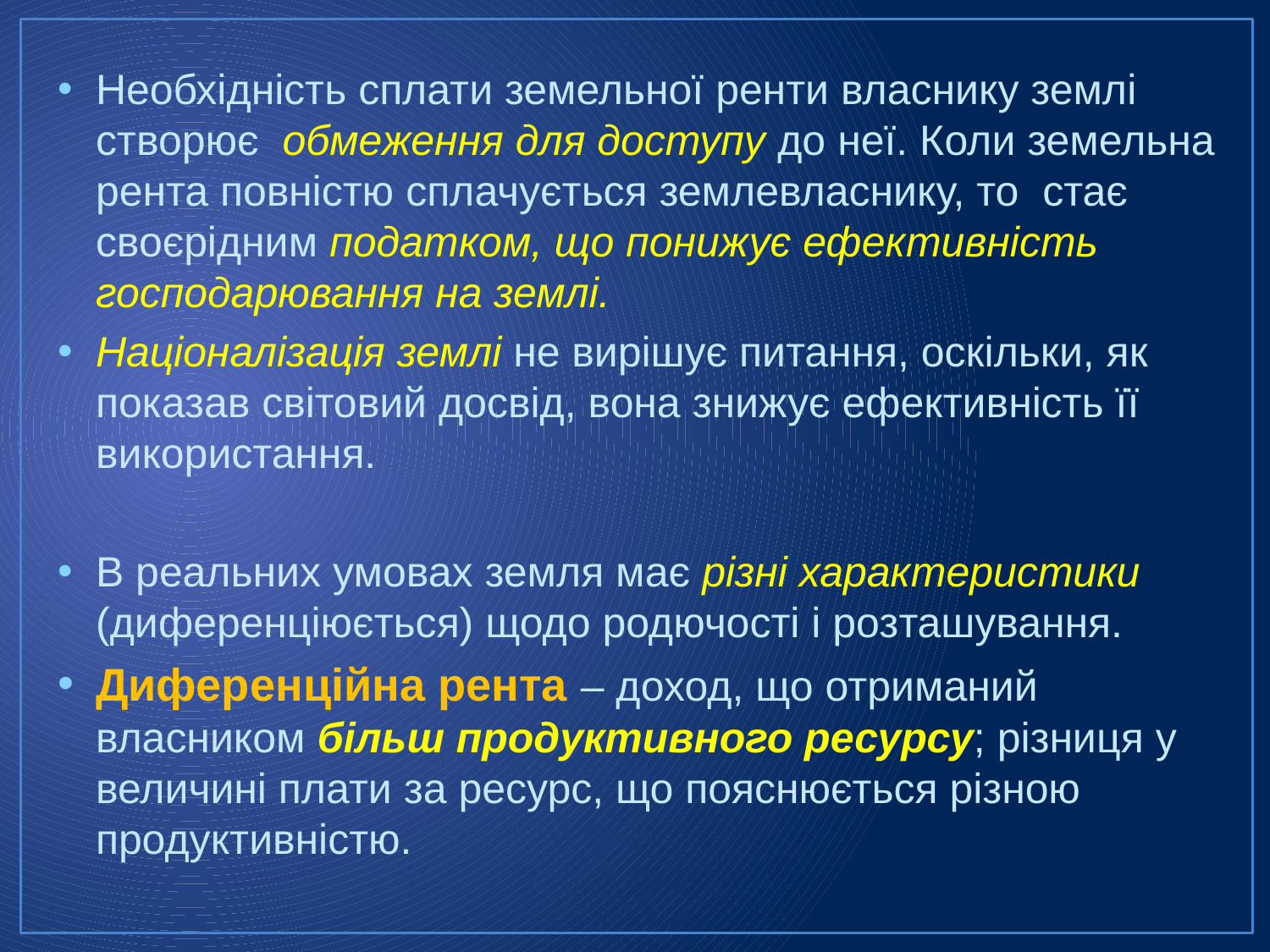

Необхідність сплати земельної ренти власнику землі створює  обмеження для доступу до неї. Коли земельна рента повністю сплачується землевласнику, то  стає своєрідним податком, що понижує ефективність господарювання на землі.
Націоналізація землі не вирішує питання, оскільки, як показав світовий досвід, вона знижує ефективність її використання.

В реальних умовах земля має різні характеристики (диференціюється) щодо родючості і розташування.
Диференційна рента – доход, що отриманий власником більш продуктивного ресурсу; різниця у величині плати за ресурс, що пояснюється різною продуктивністю.